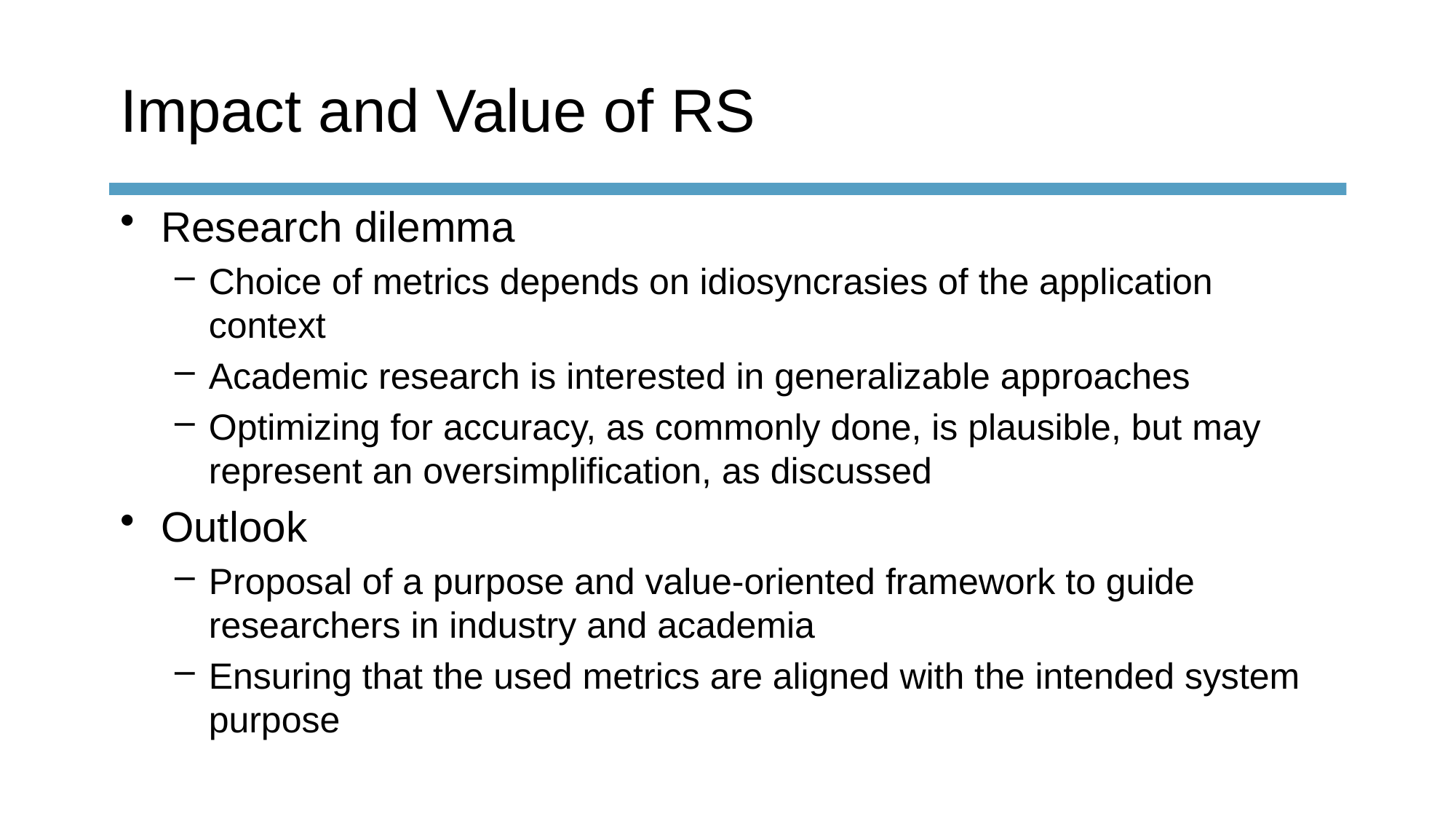

# Impact and Value of RS
Research dilemma
Choice of metrics depends on idiosyncrasies of the application context
Academic research is interested in generalizable approaches
Optimizing for accuracy, as commonly done, is plausible, but may represent an oversimplification, as discussed
Outlook
Proposal of a purpose and value-oriented framework to guide researchers in industry and academia
Ensuring that the used metrics are aligned with the intended system purpose